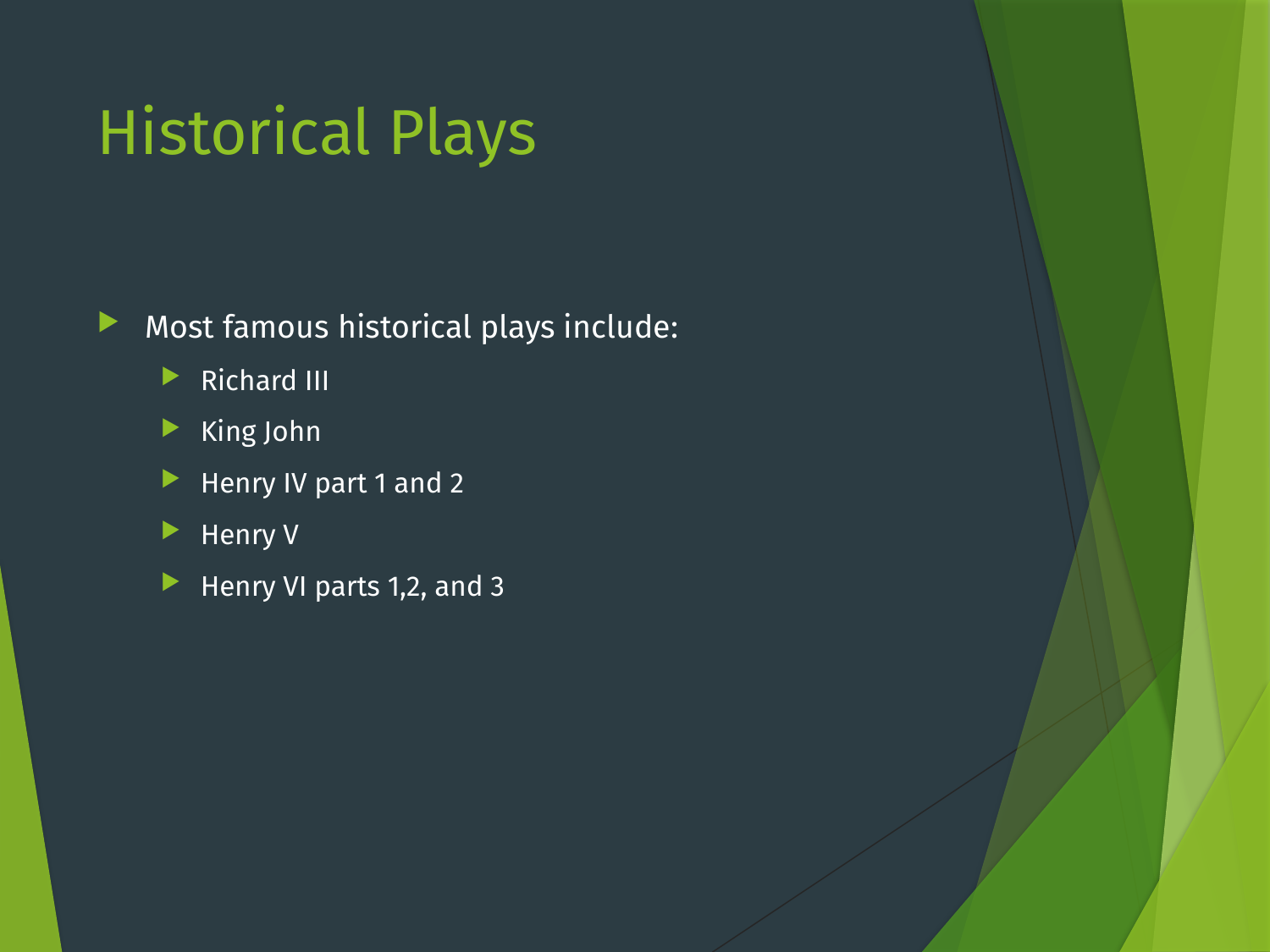

# Historical Plays
Most famous historical plays include:
Richard III
King John
Henry IV part 1 and 2
Henry V
Henry VI parts 1,2, and 3